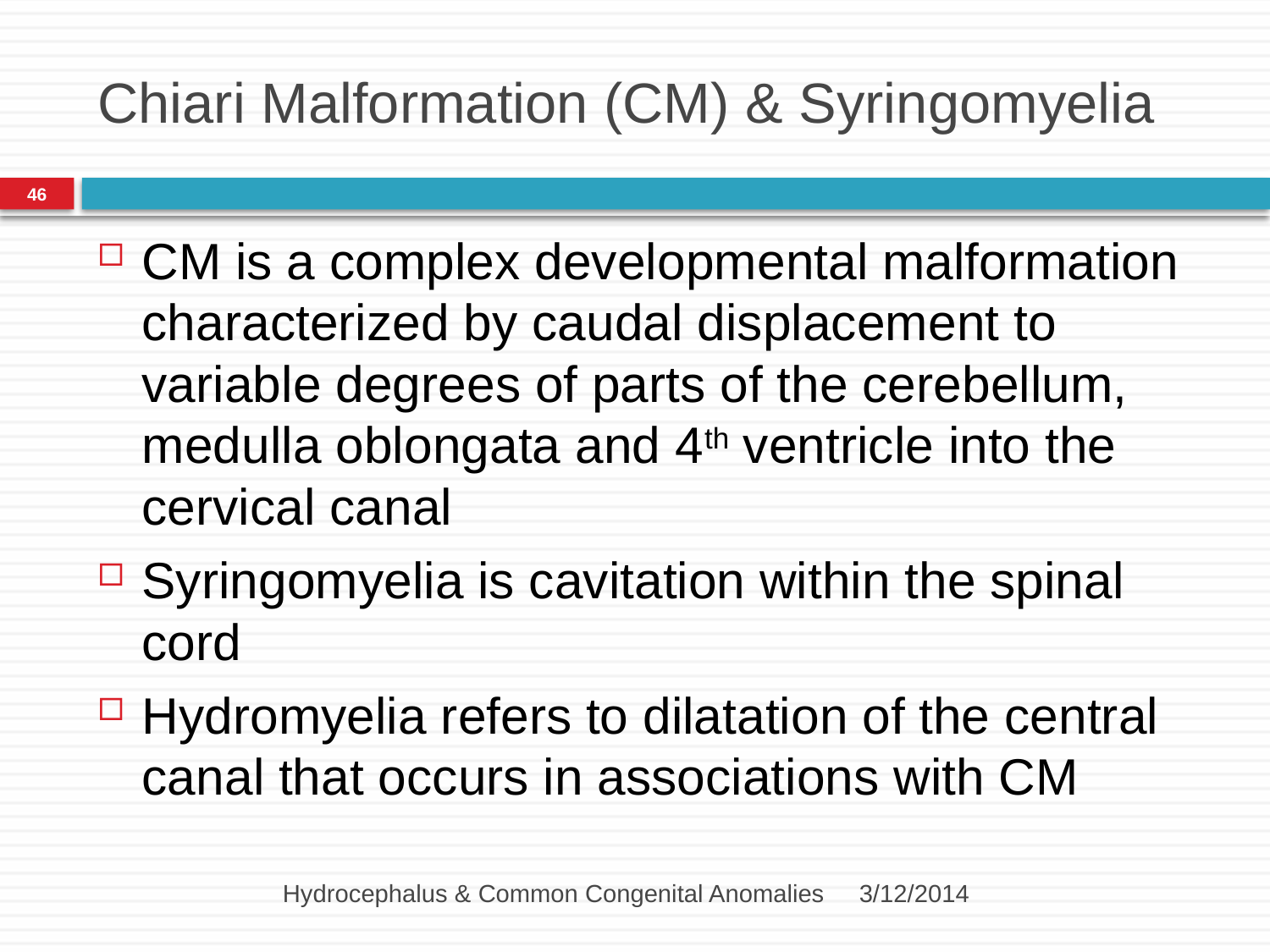

# Chiari Malformation (CM) & Syringomyelia
46
CM is a complex developmental malformation characterized by caudal displacement to variable degrees of parts of the cerebellum, medulla oblongata and 4th ventricle into the cervical canal
Syringomyelia is cavitation within the spinal cord
Hydromyelia refers to dilatation of the central canal that occurs in associations with CM
Hydrocephalus & Common Congenital Anomalies
3/12/2014